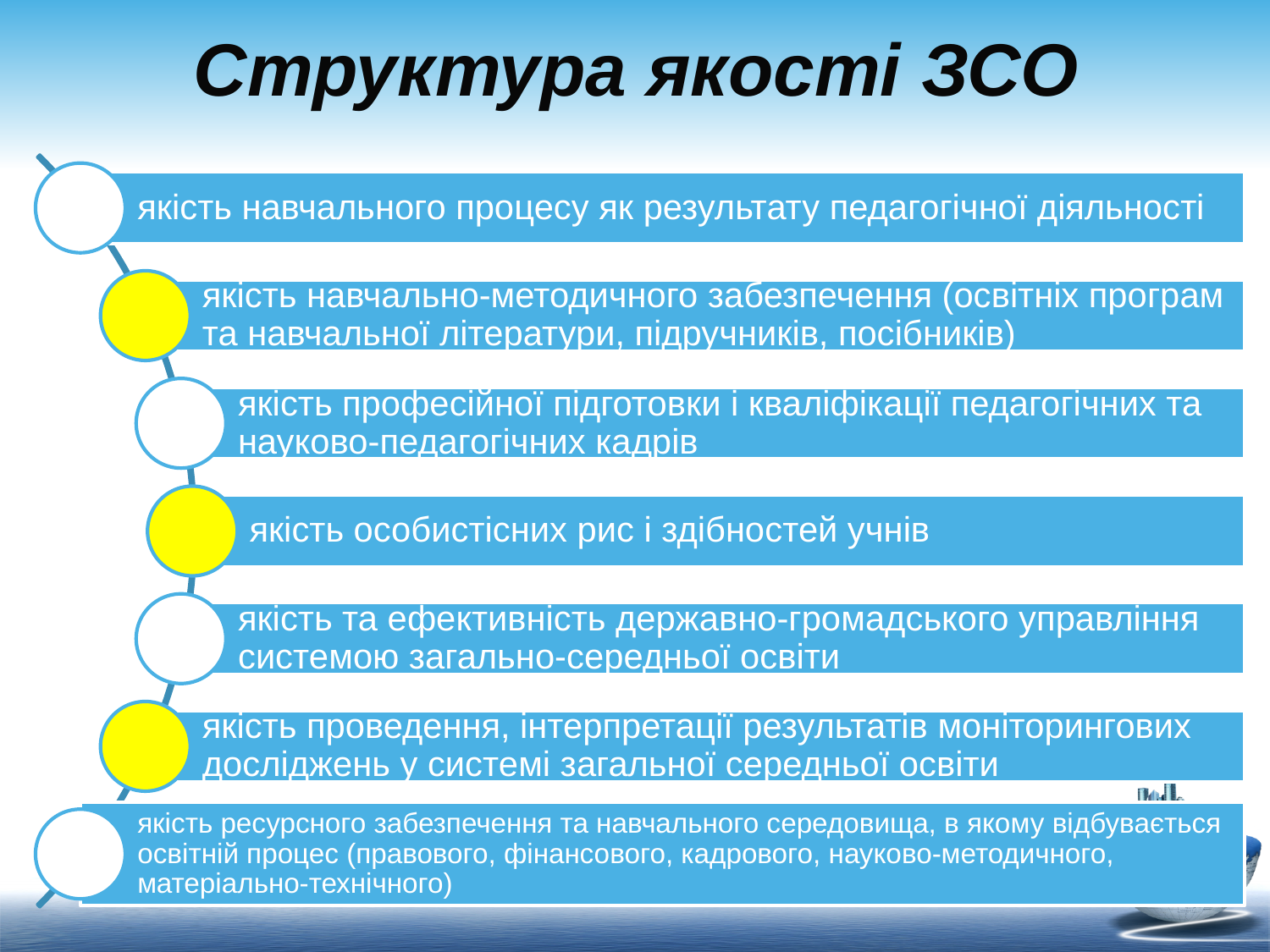

# Структура якості ЗСО
якість навчального процесу як результату педагогічної діяльності
якість навчально-методичного забезпечення (освітніх програм та навчальної літератури, підручників, посібників)
якість професійної підготовки і кваліфікації педагогічних та науково-педагогічних кадрів
якість особистісних рис і здібностей учнів
якість та ефективність державно-громадського управління системою загально-середньої освіти
якість проведення, інтерпретації результатів моніторингових досліджень у системі загальної середньої освіти
якість ресурсного забезпечення та навчального середовища, в якому відбувається освітній процес (правового, фінансового, кадрового, науково-методичного, матеріально-технічного)